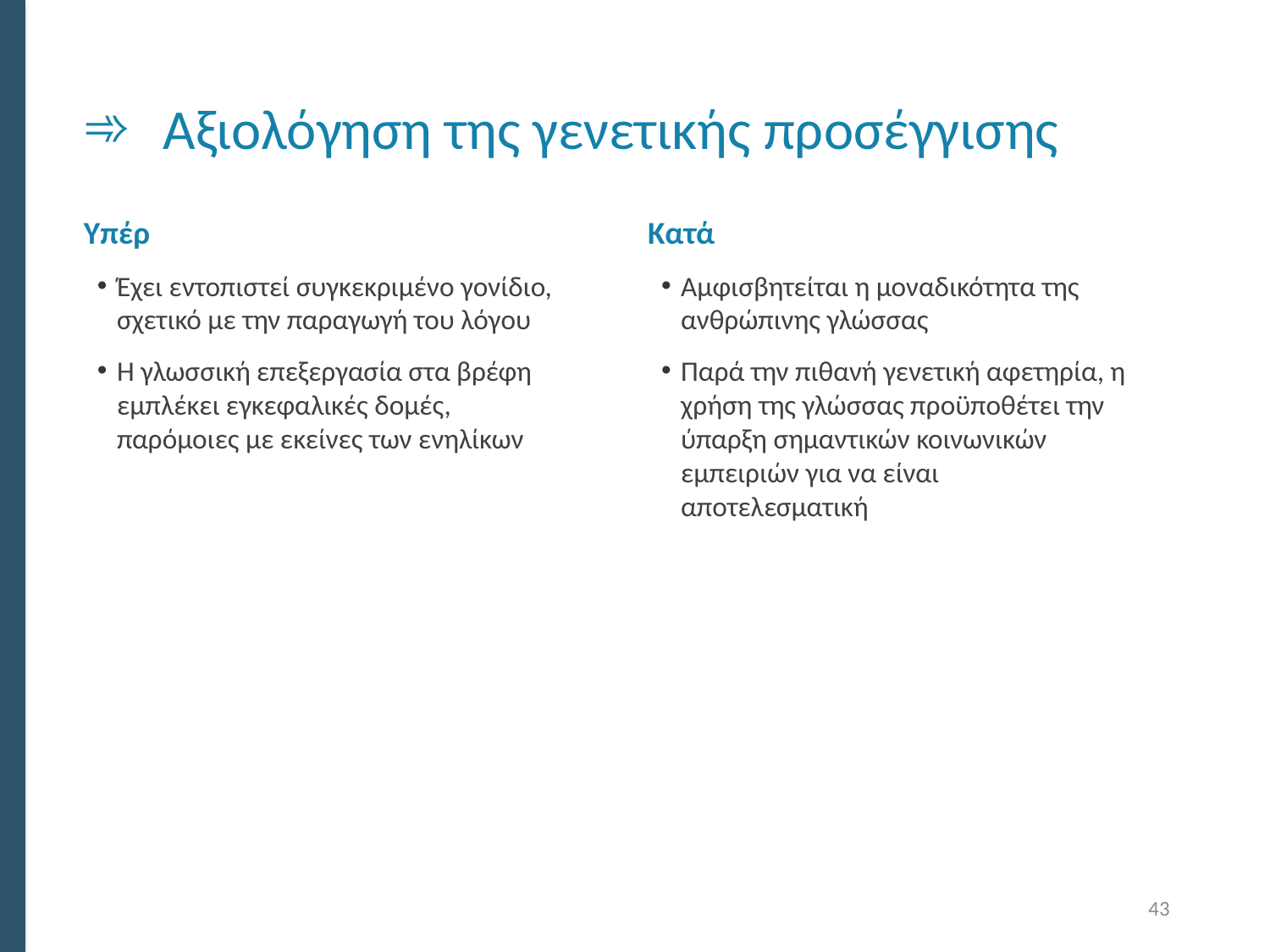

# Αξιολόγηση της γενετικής προσέγγισης
Υπέρ
Έχει εντοπιστεί συγκεκριμένο γονίδιο, σχετικό με την παραγωγή του λόγου
Η γλωσσική επεξεργασία στα βρέφη εμπλέκει εγκεφαλικές δομές, παρόμοιες με εκείνες των ενηλίκων
Κατά
Αμφισβητείται η μοναδικότητα της ανθρώπινης γλώσσας
Παρά την πιθανή γενετική αφετηρία, η χρήση της γλώσσας προϋποθέτει την ύπαρξη σημαντικών κοινωνικών εμπειριών για να είναι αποτελεσματική
43